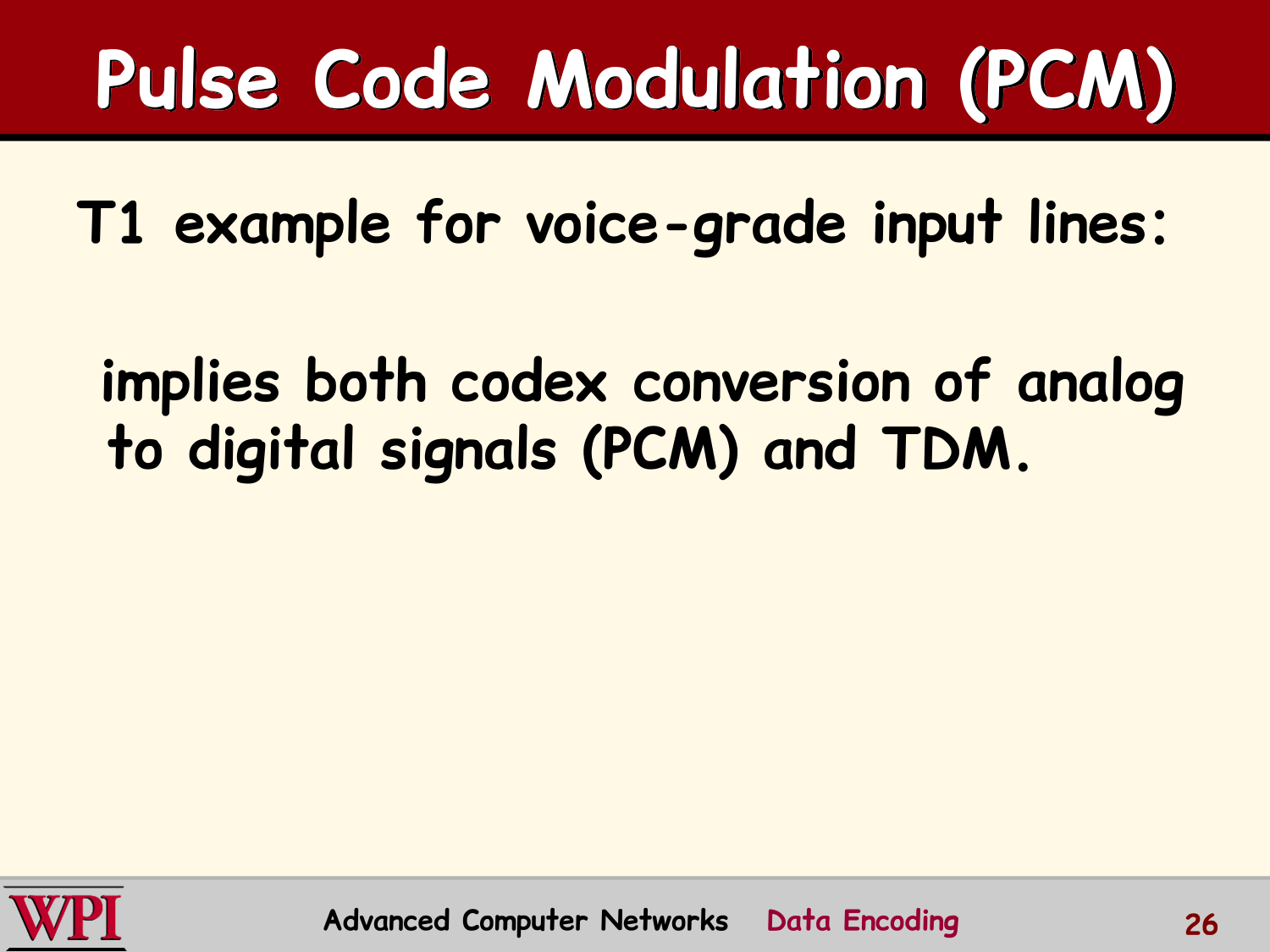

# Pulse Code Modulation (PCM)
T1 example for voice-grade input lines:

 implies both codex conversion of analog to digital signals (PCM) and TDM.
Advanced Computer Networks   Data Encoding
26